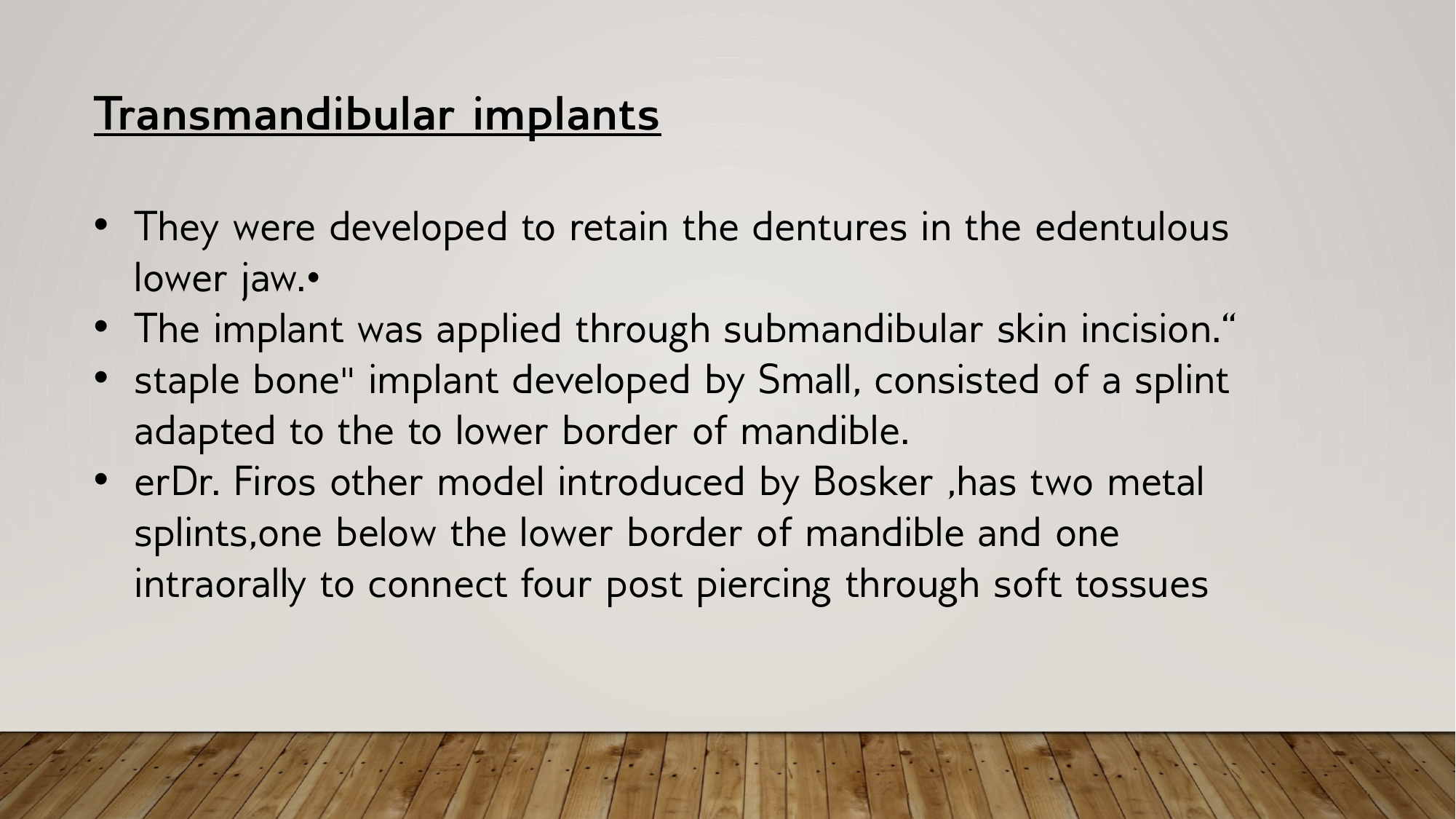

Transmandibular implants

They were developed to retain the dentures in the edentulous lower jaw.•
The implant was applied through submandibular skin incision.“
staple bone" implant developed by Small, consisted of a splint adapted to the to lower border of mandible.
erDr. Firos other model introduced by Bosker ,has two metal splints,one below the lower border of mandible and one intraorally to connect four post piercing through soft tossues